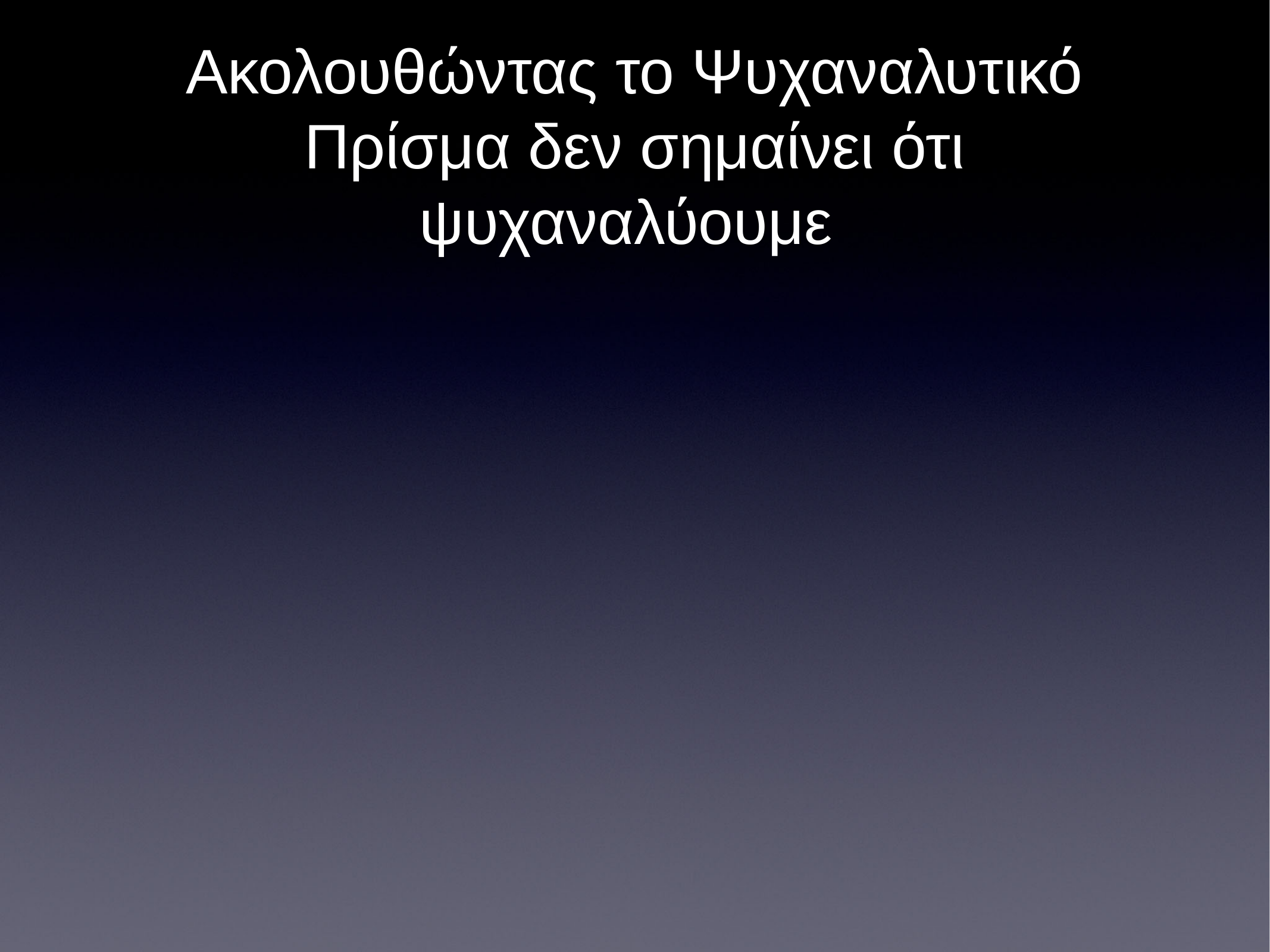

# Ακολουθώντας το Ψυχαναλυτικό Πρίσμα δεν σημαίνει ότι ψυχαναλύουμε